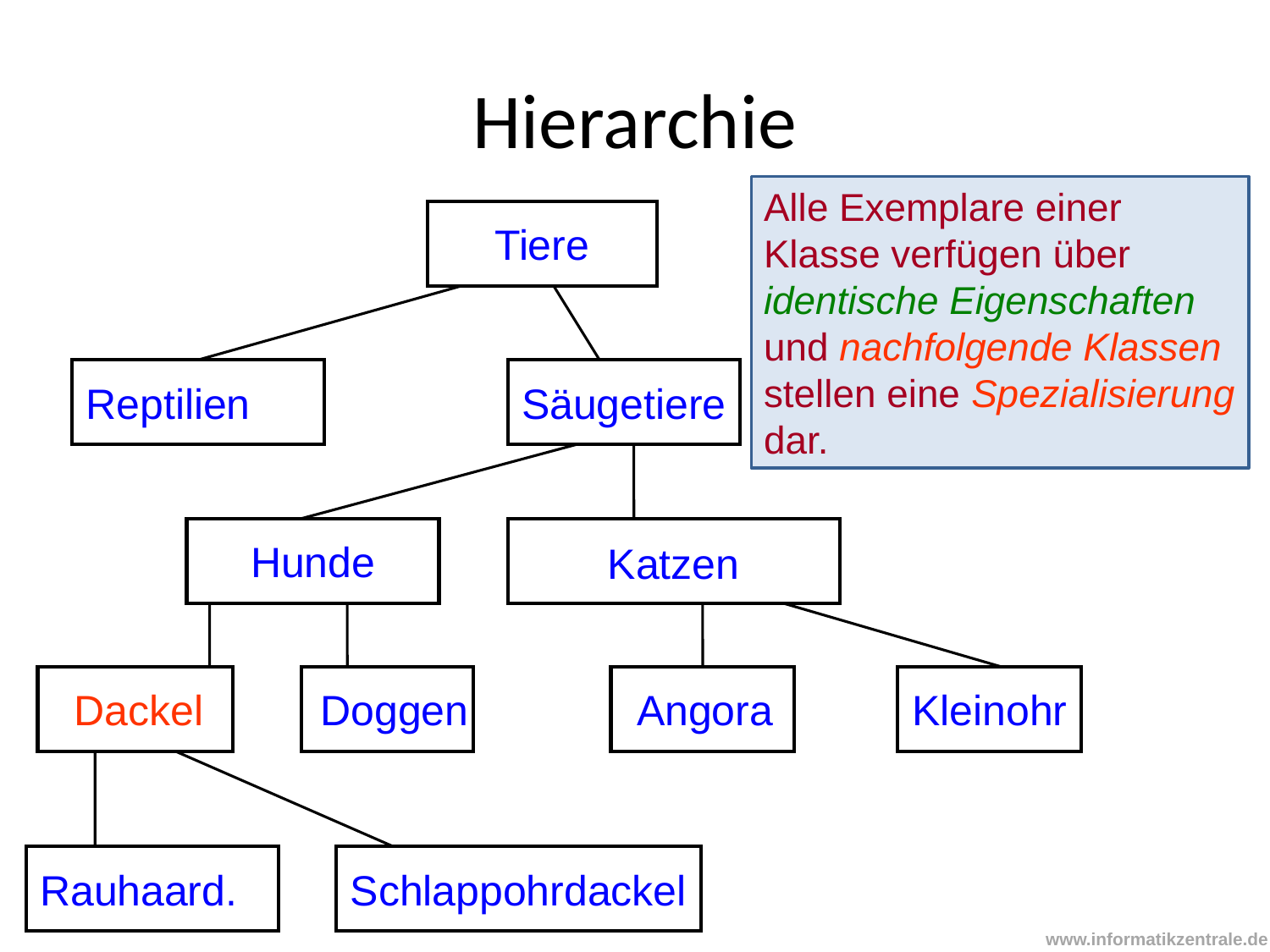

# Hierarchie
Alle Exemplare einer Klasse verfügen über identische Eigenschaften und nachfolgende Klassen stellen eine Spezialisierung dar.

Tiere

Reptilien
Säugetiere

Hunde
Katzen

Dackel
Doggen
Angora
Kleinohr

Rauhaard.
Schlappohrdackel